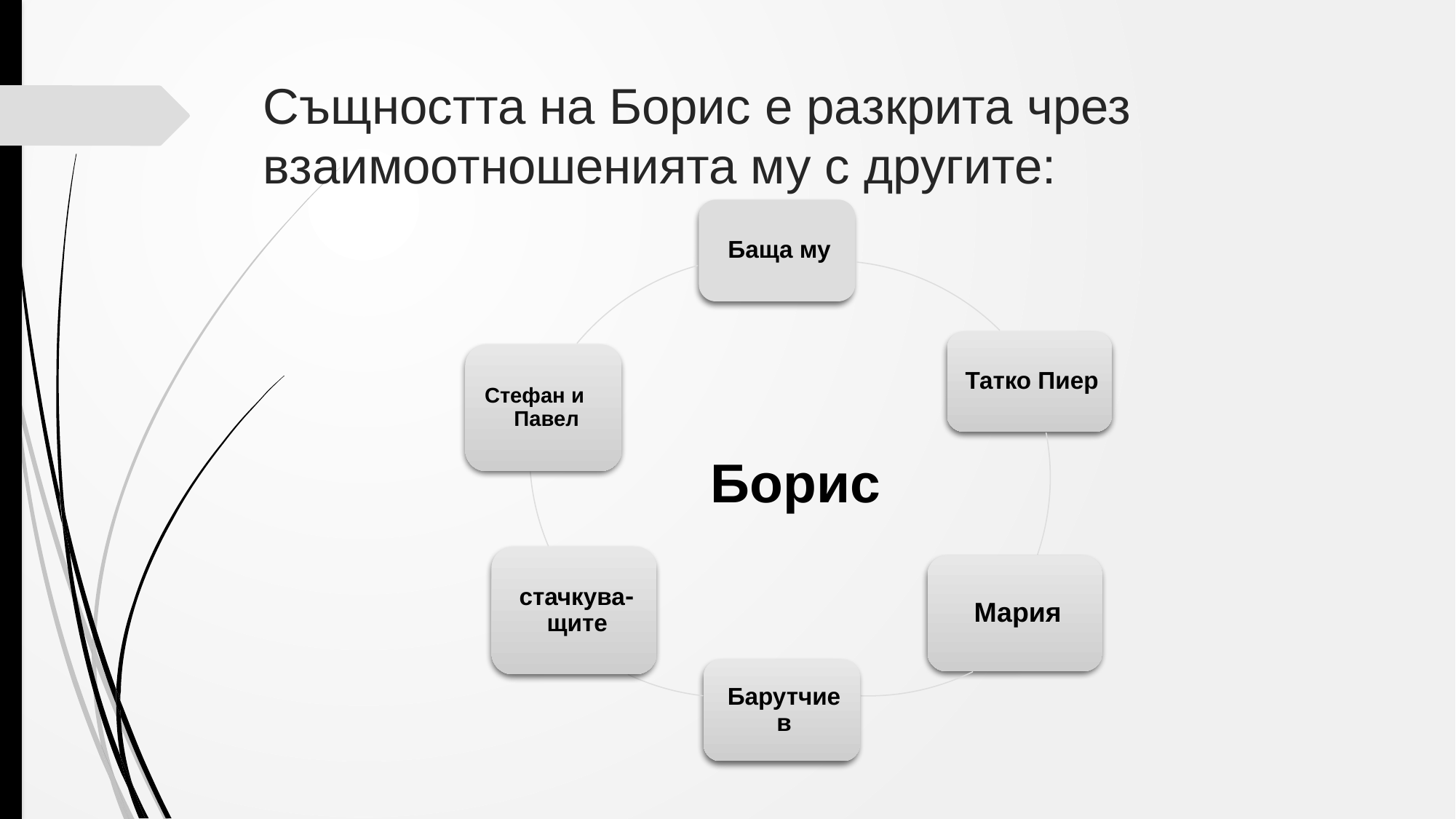

# Същността на Борис е разкрита чрез взаимоотношенията му с другите:
Баща му
Татко Пиер
Мария
Барутчиев
стачкува-щите
Стефан и     Павел
Борис